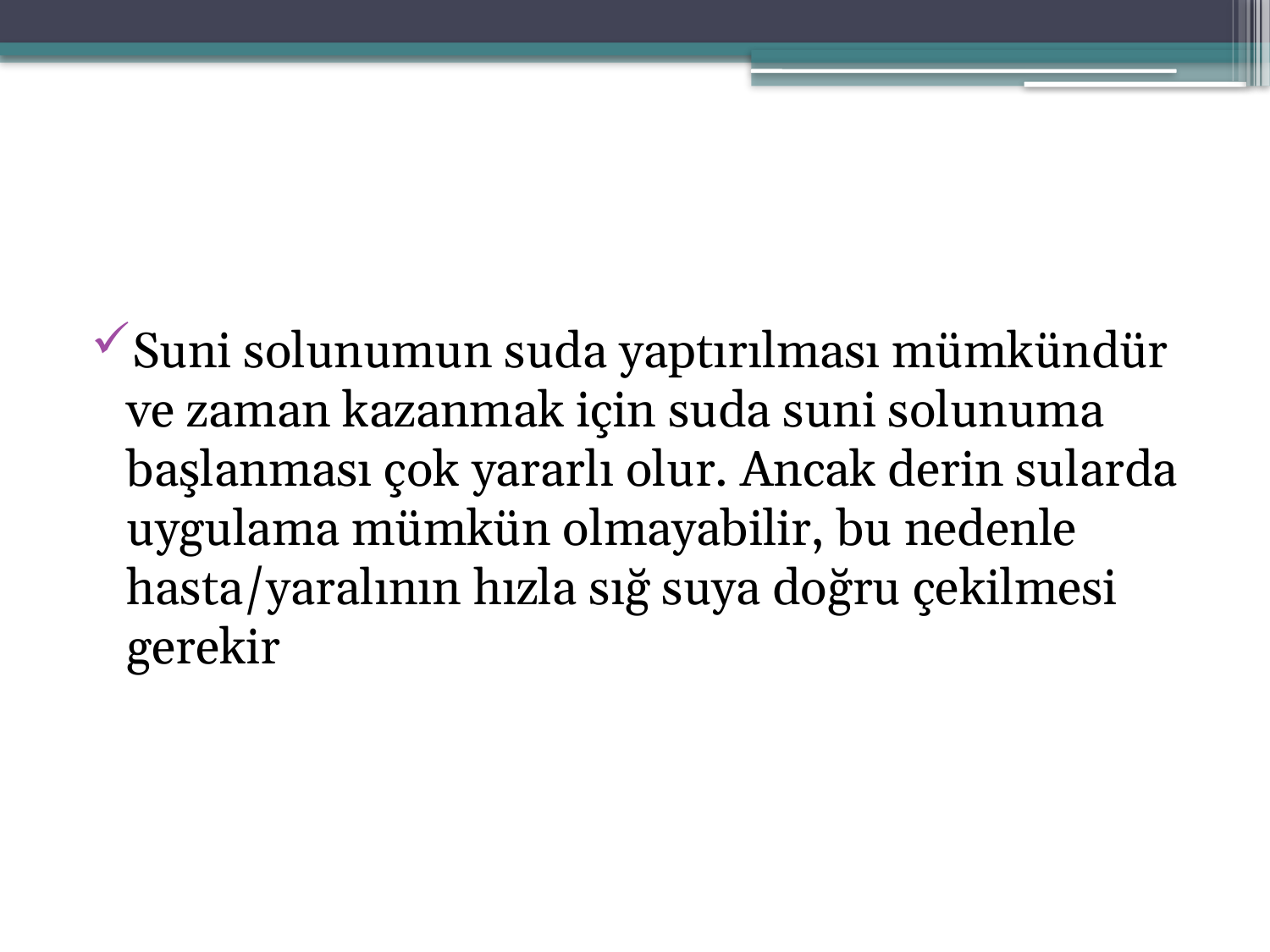

#
Suni solunumun suda yaptırılması mümkündür ve zaman kazanmak için suda suni solunuma başlanması çok yararlı olur. Ancak derin sularda uygulama mümkün olmayabilir, bu nedenle hasta/yaralının hızla sığ suya doğru çekilmesi gerekir